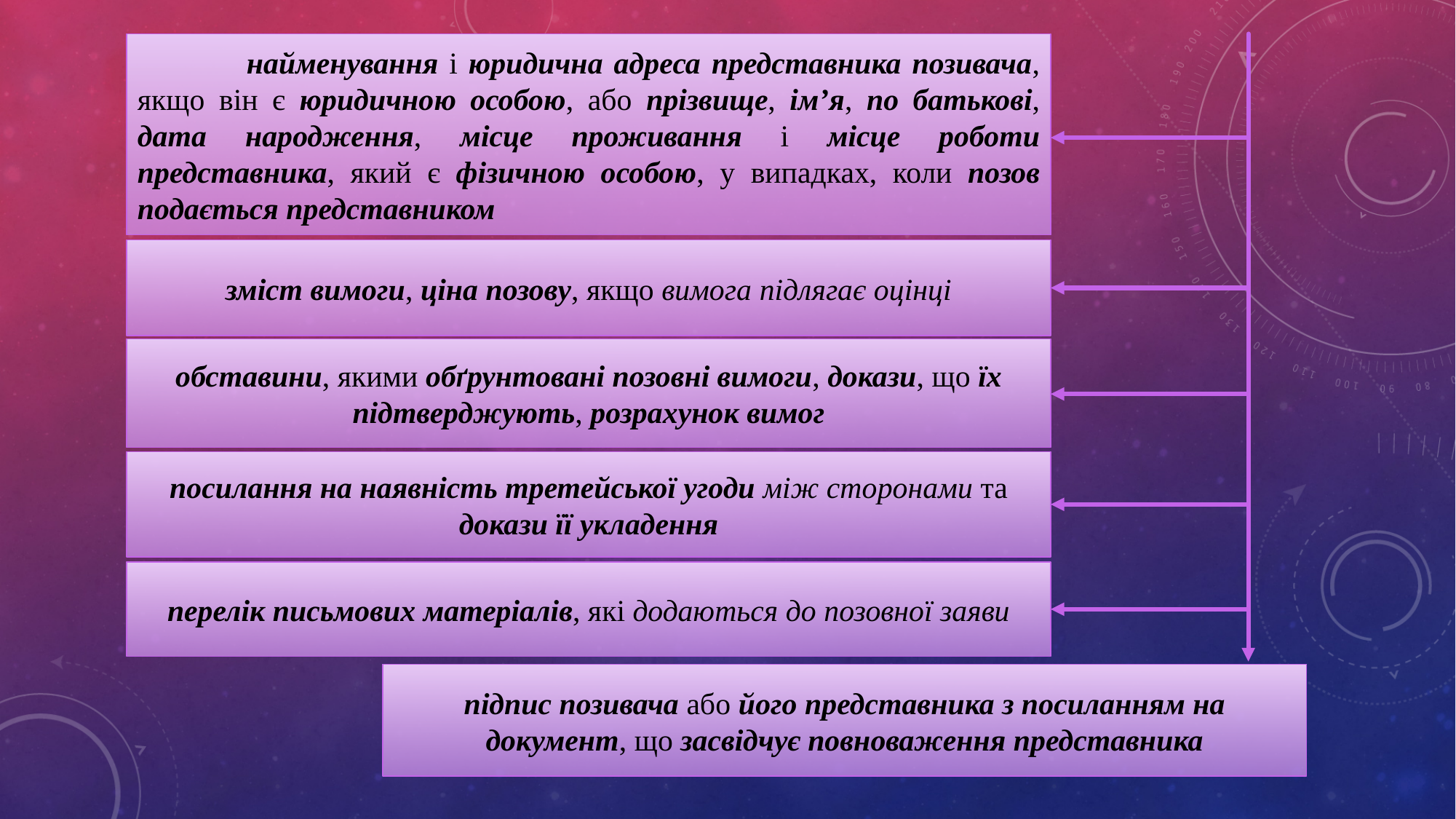

найменування і юридична адреса представника позивача, якщо він є юридичною особою, або прізвище, ім’я, по батькові, дата народження, місце проживання і місце роботи представника, який є фізичною особою, у випадках, коли позов подається представником
зміст вимоги, ціна позову, якщо вимога підлягає оцінці
обставини, якими обґрунтовані позовні вимоги, докази, що їх підтверджують, розрахунок вимог
посилання на наявність третейської угоди між сторонами та докази її укладення
перелік письмових матеріалів, які додаються до позовної заяви
підпис позивача або його представника з посиланням на документ, що засвідчує повноваження представника